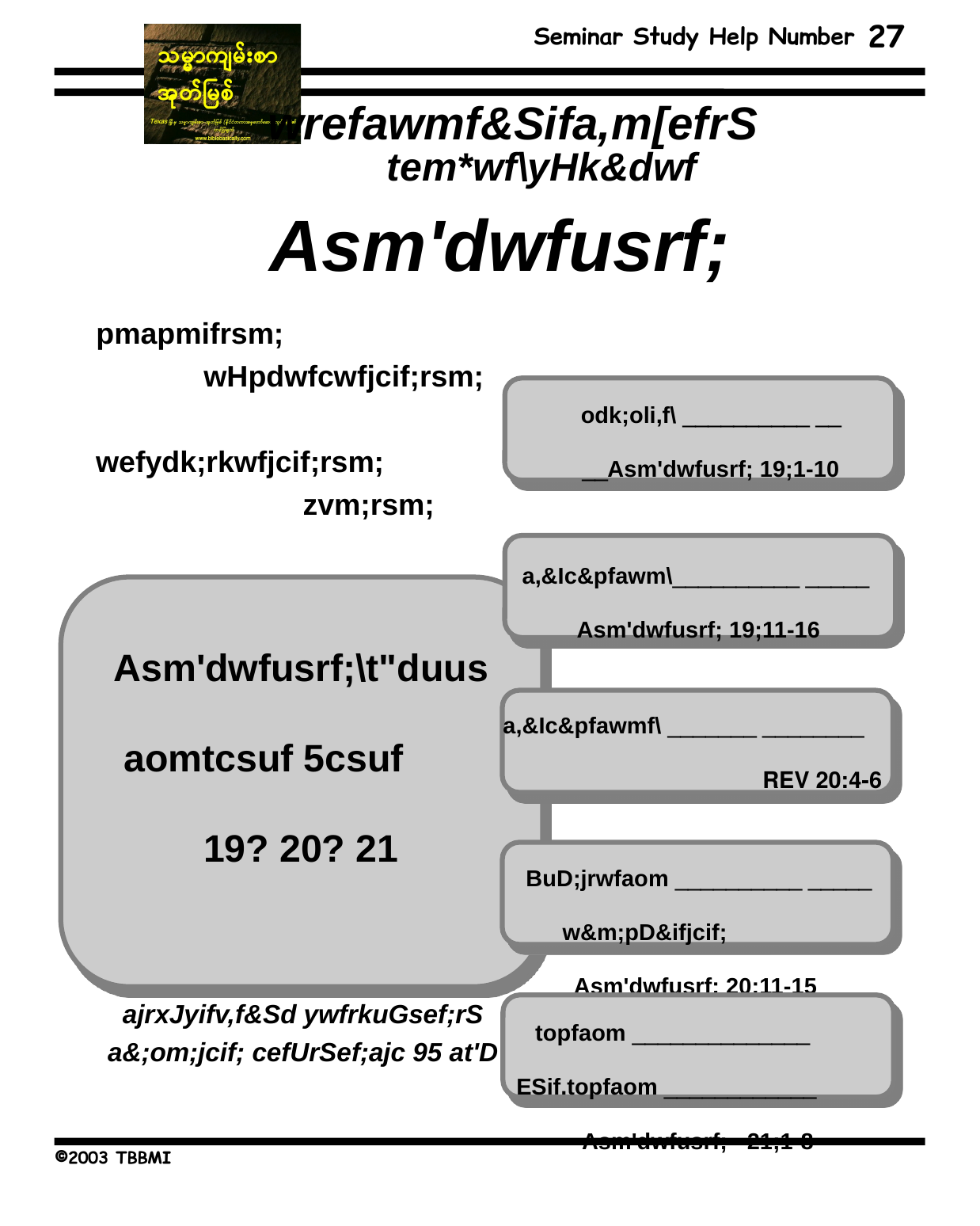

27
wrefawmf&Sifa,m[efrS
tem*wf\yHk&dwf
Asm'dwfusrf;
pmapmifrsm;                                       wHpdwfcwfjcif;rsm;                                         wefydk;rkwfjcif;rsm;                                       zvm;rsm;                                       vrf;vGJaomtoif;awmfrsm;                                 a,&Ic&pfawmfjyefvnfqif;oufjcif;
odk;oli,f\ __________ __ __Asm'dwfusrf; 19;1-10

a,&Ic&pfawm\__________ _____  Asm'dwfusrf; 19;11-16

Asm'dwfusrf;\t"duus aomtcsuf 5csuf        19? 20? 21
a,&Ic&pfawmf\ _______ ________                                             REV 20:4-6

BuD;jrwfaom __________ _____ w&m;pD&ifjcif;                  Asm'dwfusrf; 20;11-15

ajrxJyifv,f&Sd ywfrkuGsef;rS a&;om;jcif; cefUrSef;ajc 95 at'D
topfaom ______________         ESif.topfaom ____________           Asm'dwfusrf;   21;1-8